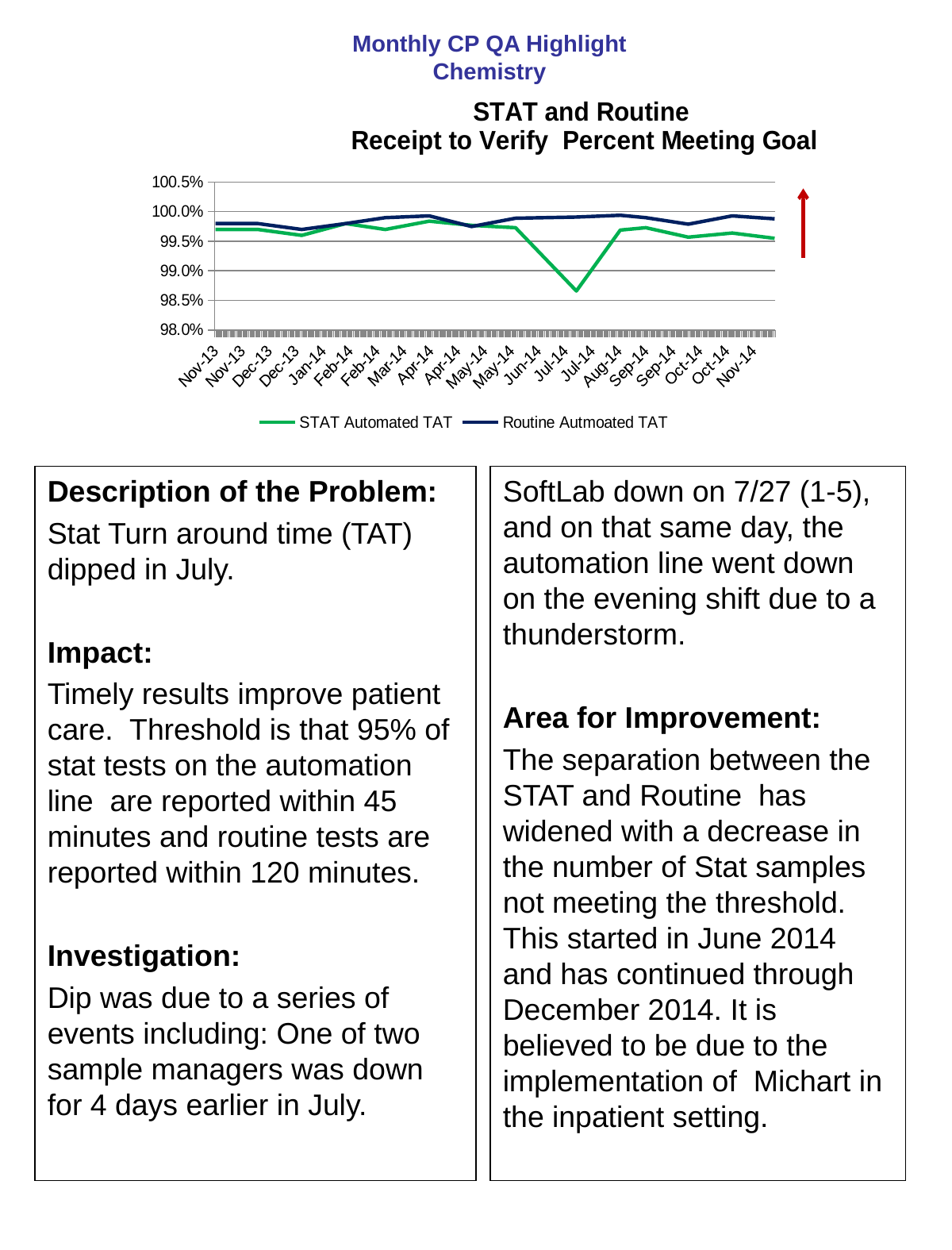

# Monthly CP QA Highlight Chemistry

### Chart: STAT and Routine
Receipt to Verify  Percent Meeting Goal

| Category |  |  |
|---|---|---|
| 41579 | 0.997 | 0.998 |
| 41609 | 0.997 | 0.998 |
| 41640 | 0.996 | 0.997 |
| 41671 | 0.998 | 0.998 |
| 41699 | 0.997 | 0.9990000000000001 |
| 41730 | 0.9984000000000001 | 0.9993 |
| 41760 | 0.9976999999999999 | 0.9975 |
| 41791 | 0.9973000000000001 | 0.9989 |
| 41834 | 0.9866 | 0.9991 |
| 41865 | 0.9969 | 0.9994 |
| 41883 | 0.9973000000000001 | 0.9990000000000001 |
| 41913 | 0.9956999999999999 | 0.9979 |
| 41944 | 0.9964 | 0.9993000000000001 |
| 41974 | 0.9954999999999999 | 0.9987999999999999 |
SoftLab down on 7/27 (1-5), and on that same day, the automation line went down on the evening shift due to a thunderstorm.

Area for Improvement:
The separation between the STAT and Routine  has widened with a decrease in the number of Stat samples not meeting the threshold. This started in June 2014 and has continued through December 2014. It is believed to be due to the implementation of  Michart in the inpatient setting.

Description of the Problem:
Stat Turn around time (TAT) dipped in July.

Impact:
Timely results improve patient care.  Threshold is that 95% of stat tests on the automation line  are reported within 45 minutes and routine tests are reported within 120 minutes.

Investigation:
Dip was due to a series of events including: One of two sample managers was down for 4 days earlier in July.